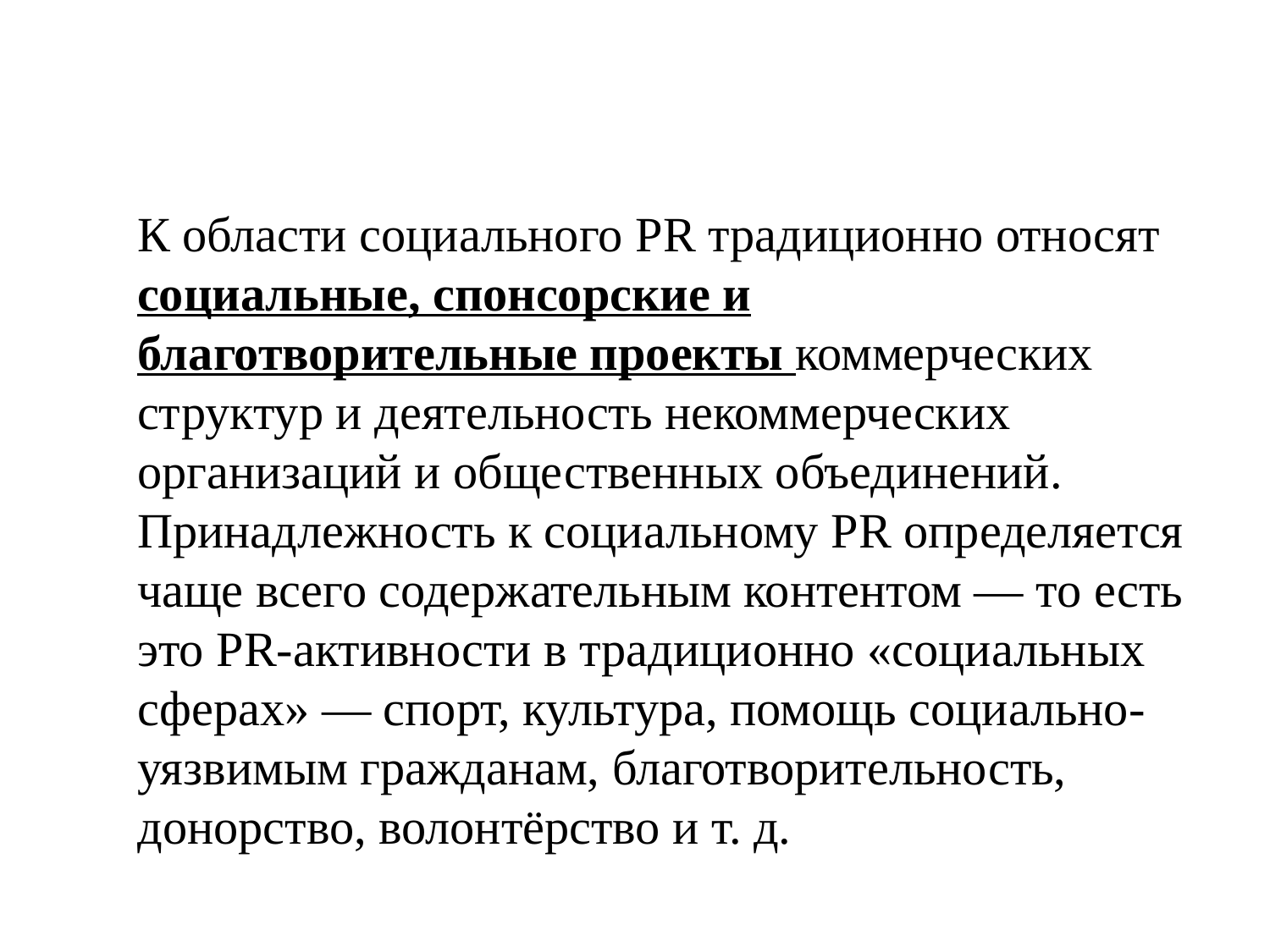

#
К области социального PR традиционно относят социальные, спонсорские и благотворительные проекты коммерческих структур и деятельность некоммерческих организаций и общественных объединений. Принадлежность к социальному PR определяется чаще всего содержательным контентом — то есть это PR-активности в традиционно «социальных сферах» — спорт, культура, помощь социально-уязвимым гражданам, благотворительность, донорство, волонтёрство и т. д.